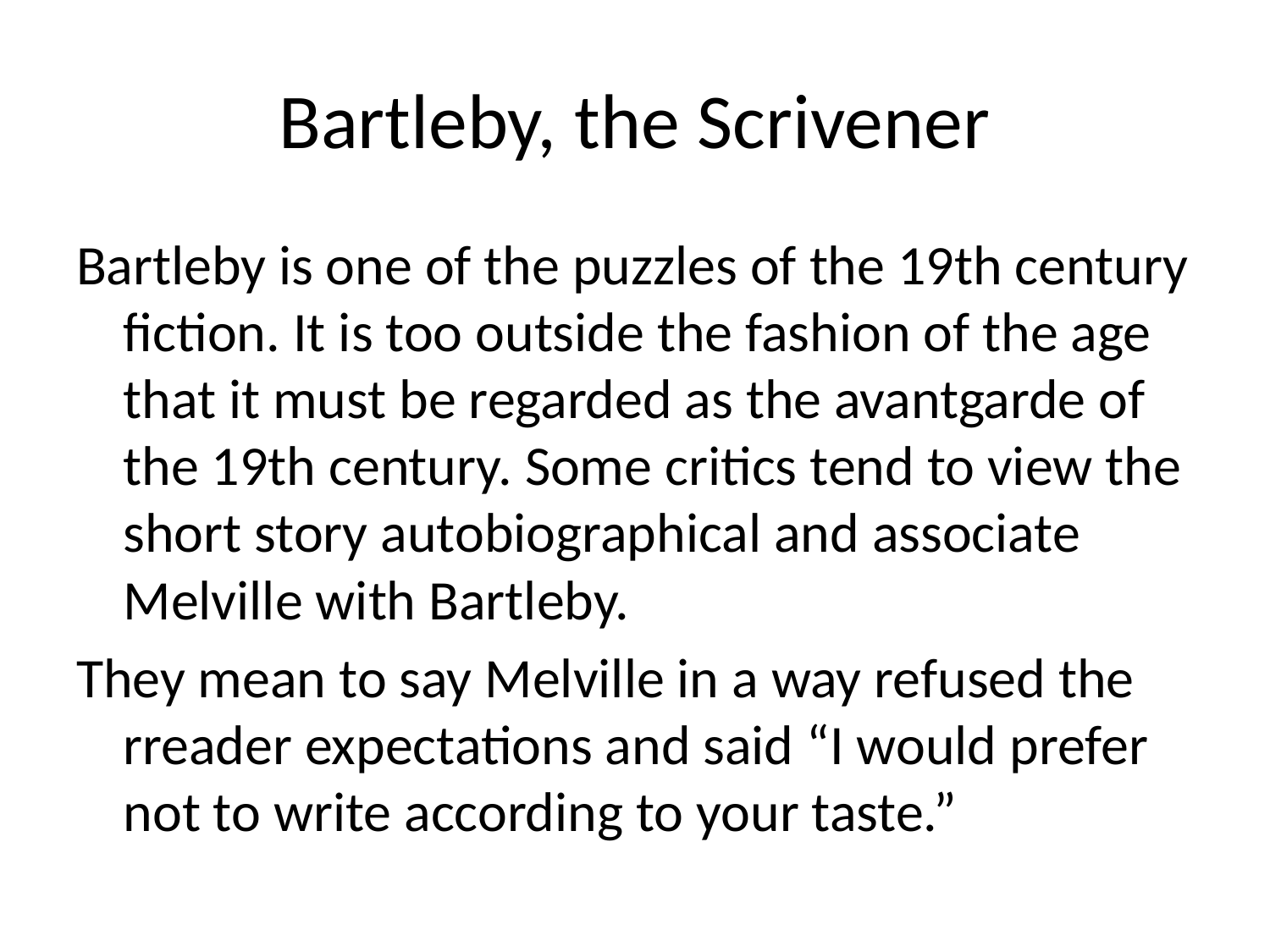

# Bartleby, the Scrivener
Bartleby is one of the puzzles of the 19th century fiction. It is too outside the fashion of the age that it must be regarded as the avantgarde of the 19th century. Some critics tend to view the short story autobiographical and associate Melville with Bartleby.
They mean to say Melville in a way refused the rreader expectations and said “I would prefer not to write according to your taste.”